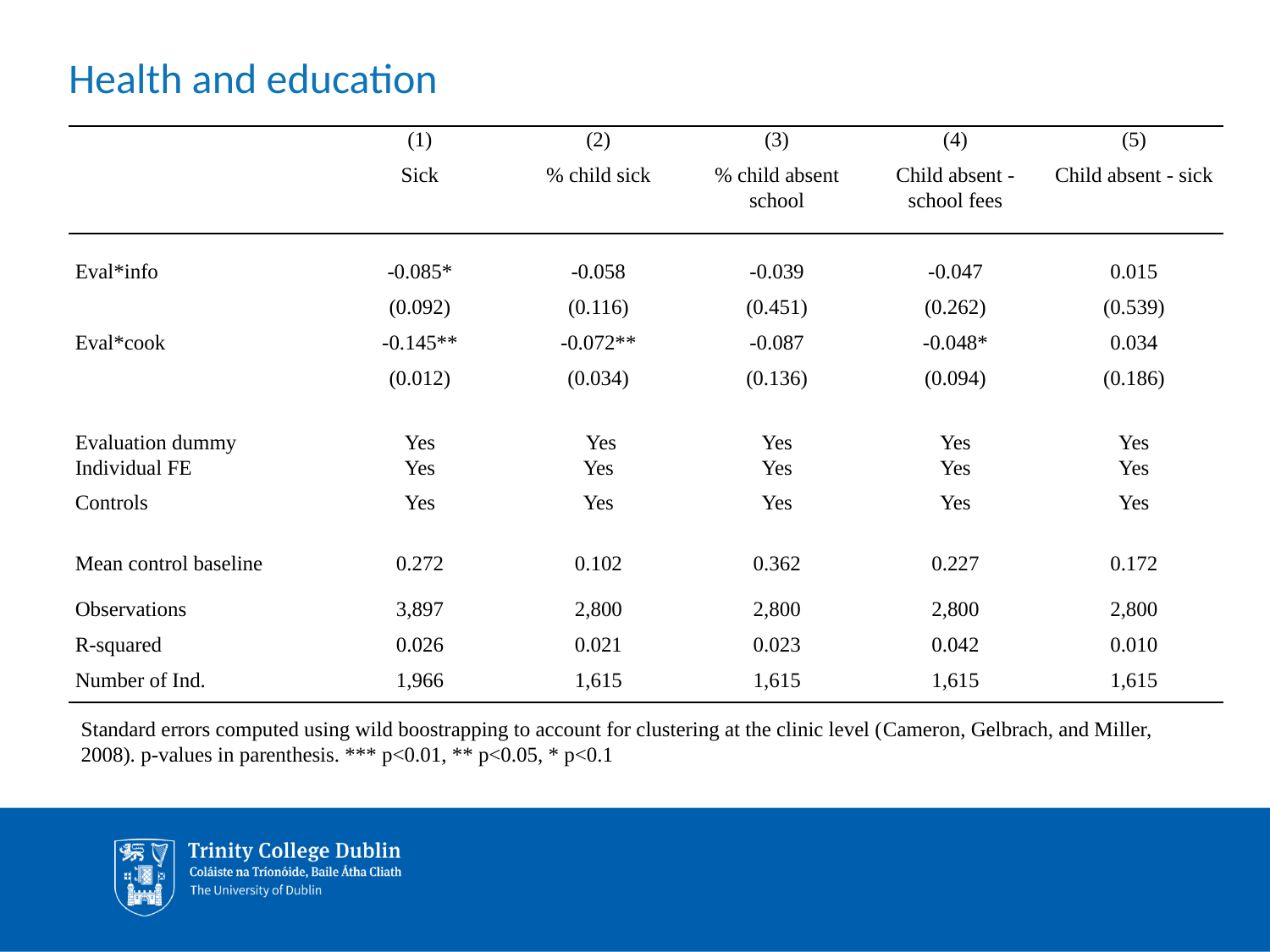

# Health and education
|  | (1) | (2) | (3) | (4) | (5) |
| --- | --- | --- | --- | --- | --- |
|  | Sick | % child sick | % child absent school | Child absent - school fees | Child absent - sick |
|  |  |  |  |  |  |
| Eval\*info | -0.085\* | -0.058 | -0.039 | -0.047 | 0.015 |
|  | (0.092) | (0.116) | (0.451) | (0.262) | (0.539) |
| Eval\*cook | -0.145\*\* | -0.072\*\* | -0.087 | -0.048\* | 0.034 |
|  | (0.012) | (0.034) | (0.136) | (0.094) | (0.186) |
|  |  |  |  |  |  |
| Evaluation dummy | Yes | Yes | Yes | Yes | Yes |
| Individual FE | Yes | Yes | Yes | Yes | Yes |
| Controls | Yes | Yes | Yes | Yes | Yes |
|  |  |  |  |  |  |
| Mean control baseline | 0.272 | 0.102 | 0.362 | 0.227 | 0.172 |
| Observations | 3,897 | 2,800 | 2,800 | 2,800 | 2,800 |
| R-squared | 0.026 | 0.021 | 0.023 | 0.042 | 0.010 |
| Number of Ind. | 1,966 | 1,615 | 1,615 | 1,615 | 1,615 |
Standard errors computed using wild boostrapping to account for clustering at the clinic level (Cameron, Gelbrach, and Miller, 2008). p-values in parenthesis. *** p<0.01, ** p<0.05, * p<0.1